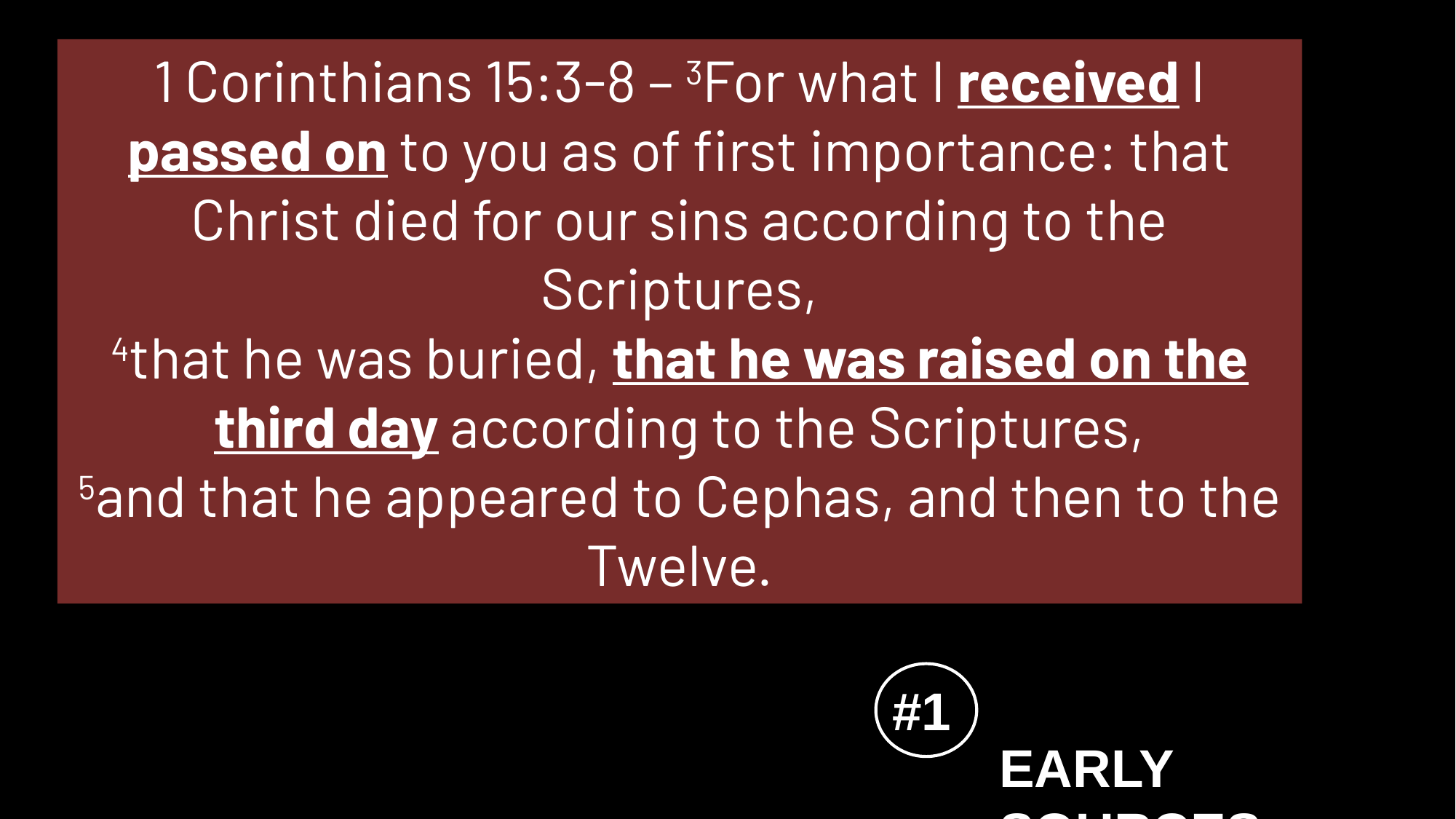

# John 20
1 Corinthians 15:3-8 – 3For what I received I passed on to you as of first importance: that Christ died for our sins according to the Scriptures,
4that he was buried, that he was raised on the third day according to the Scriptures,
5and that he appeared to Cephas, and then to the Twelve.

#1
EARLY SOURCES